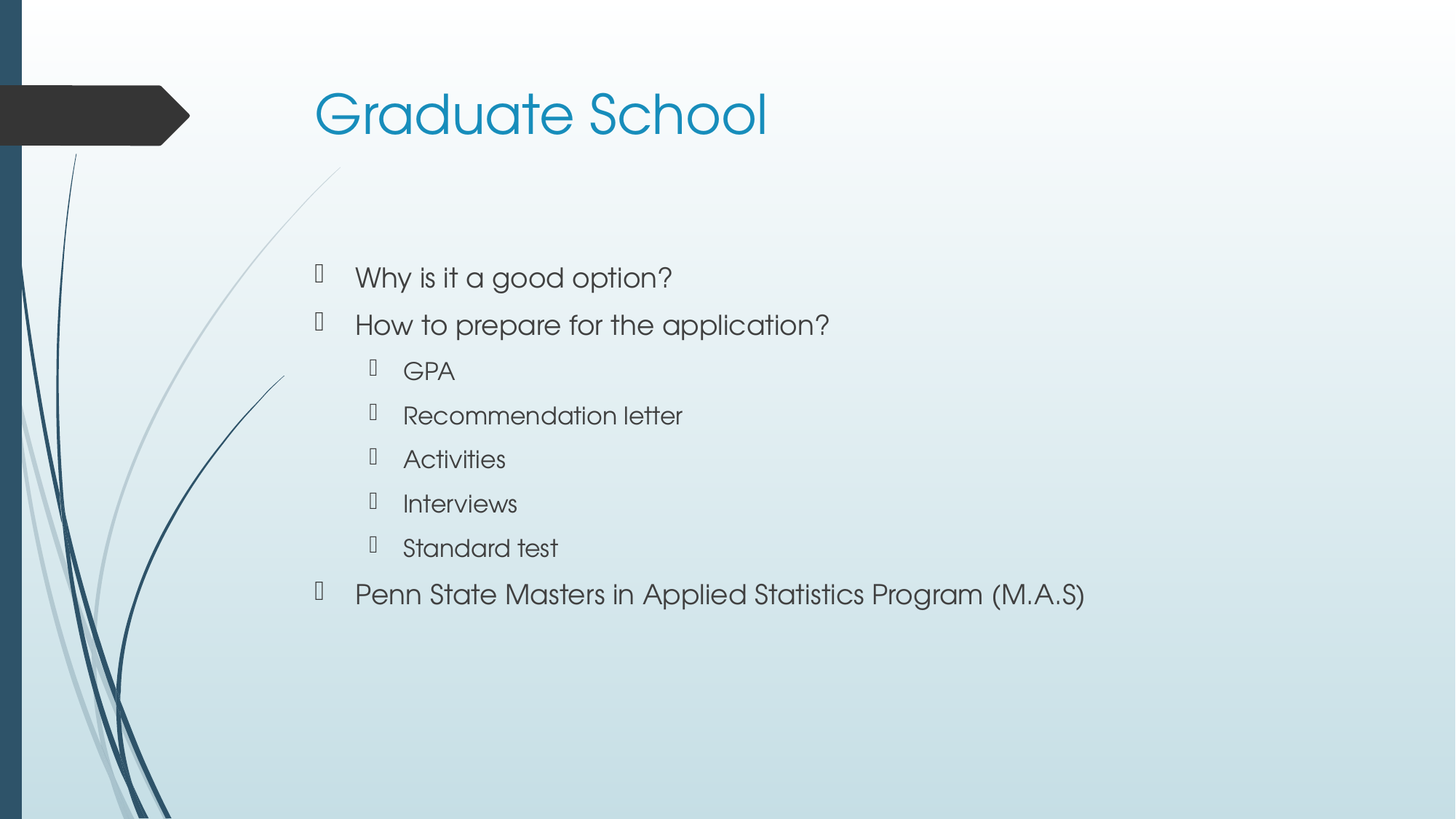

# Graduate School
Why is it a good option?
How to prepare for the application?
GPA
Recommendation letter
Activities
Interviews
Standard test
Penn State Masters in Applied Statistics Program (M.A.S)